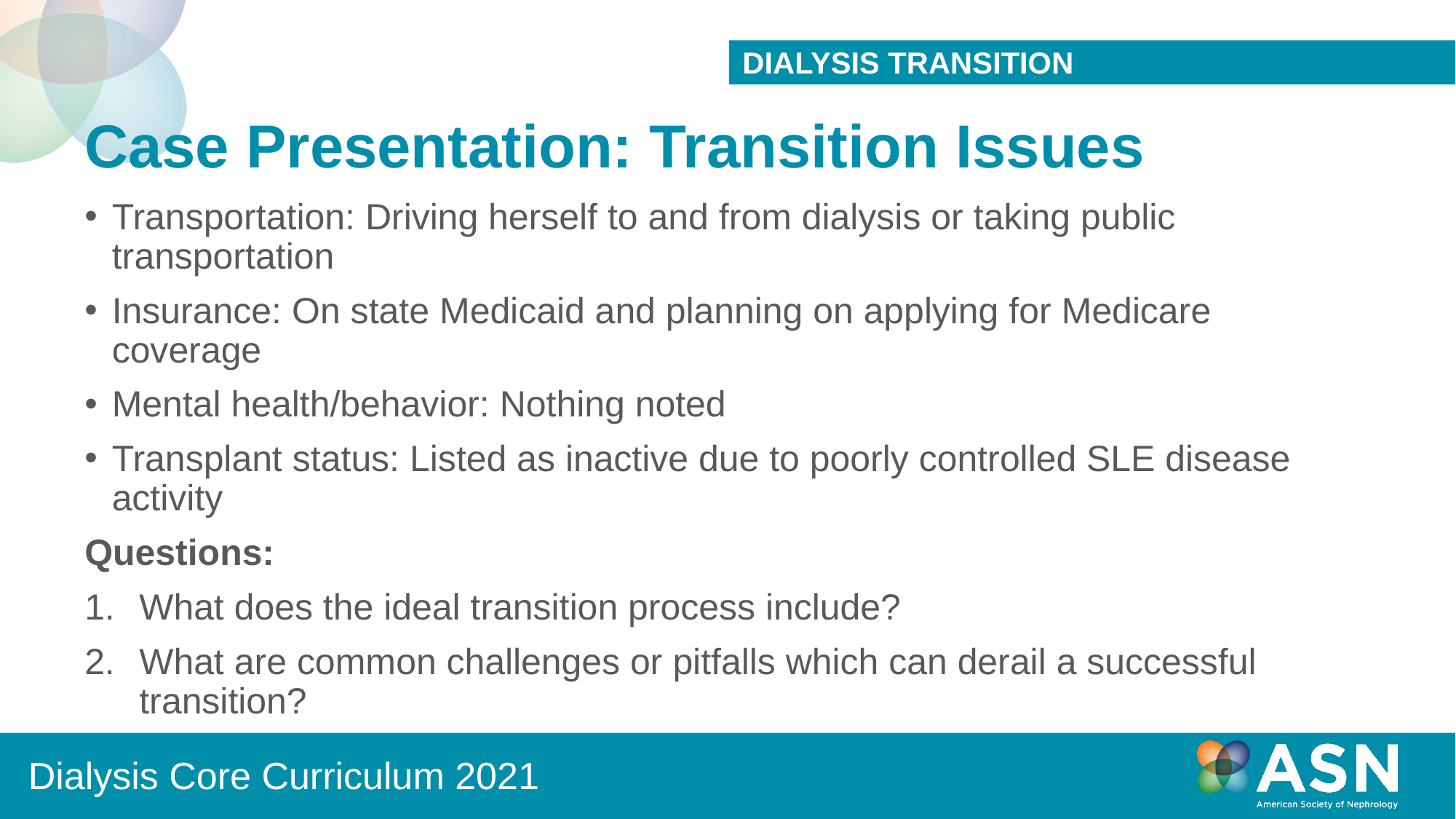

Dialysis transition
# Case Presentation: Transition Issues
Transportation: Driving herself to and from dialysis or taking public transportation
Insurance: On state Medicaid and planning on applying for Medicare coverage
Mental health/behavior: Nothing noted
Transplant status: Listed as inactive due to poorly controlled SLE disease activity
Questions:
What does the ideal transition process include?
What are common challenges or pitfalls which can derail a successful transition?
Dialysis Core Curriculum 2021